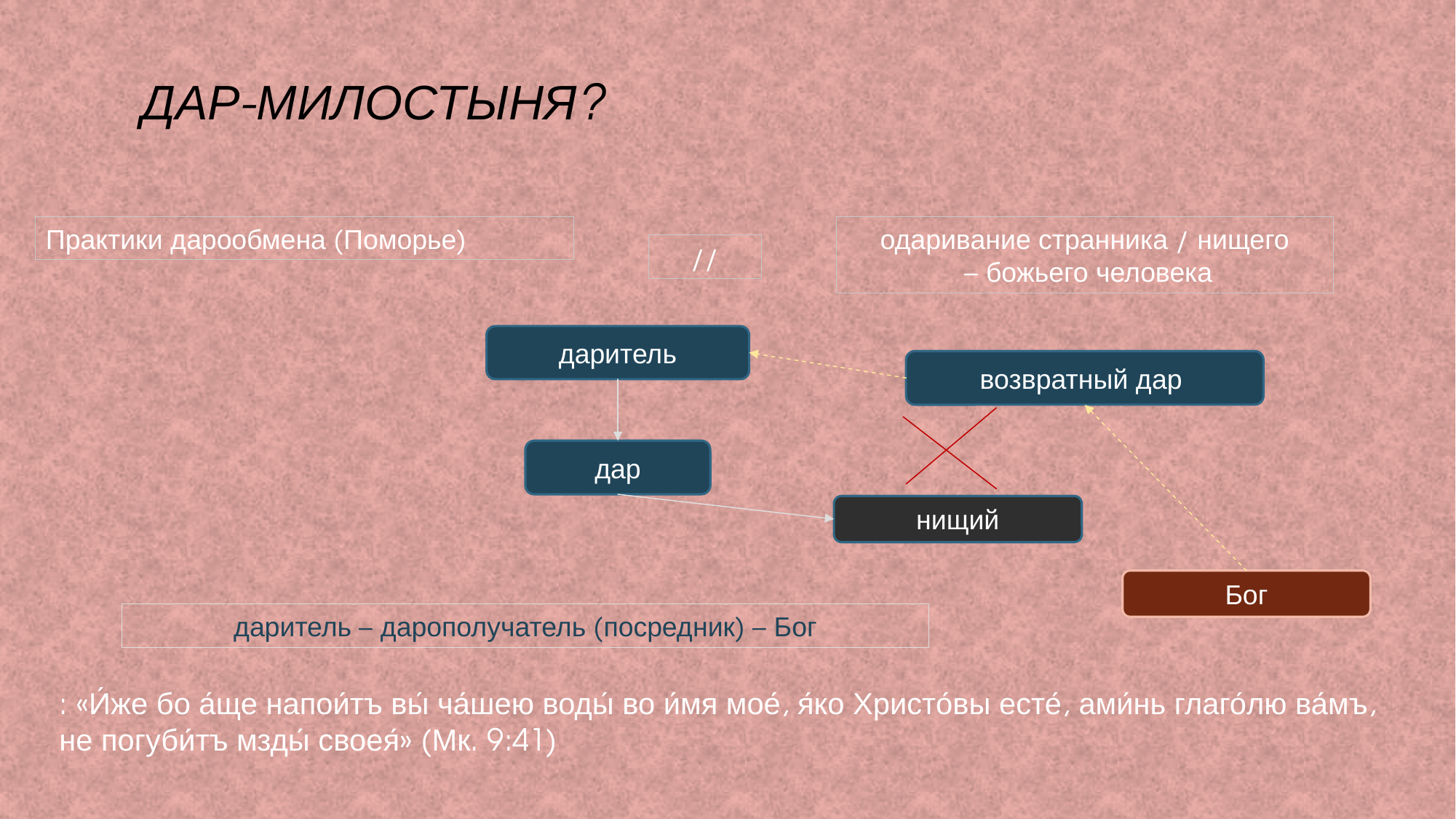

# Дар-милостыня?
Практики дарообмена (Поморье)
одаривание странника / нищего
 – божьего человека
//
даритель
возвратный дар
дар
нищий
Бог
даритель – дарополучатель (посредник) – Бог
: «И́же бо а́ще напои́тъ вы́ ча́шею воды́ во и́мя мое́, я́ко Христо́вы есте́, ами́нь глаго́лю ва́мъ, не погуби́тъ мзды́ своея́» (Мк. 9:41)